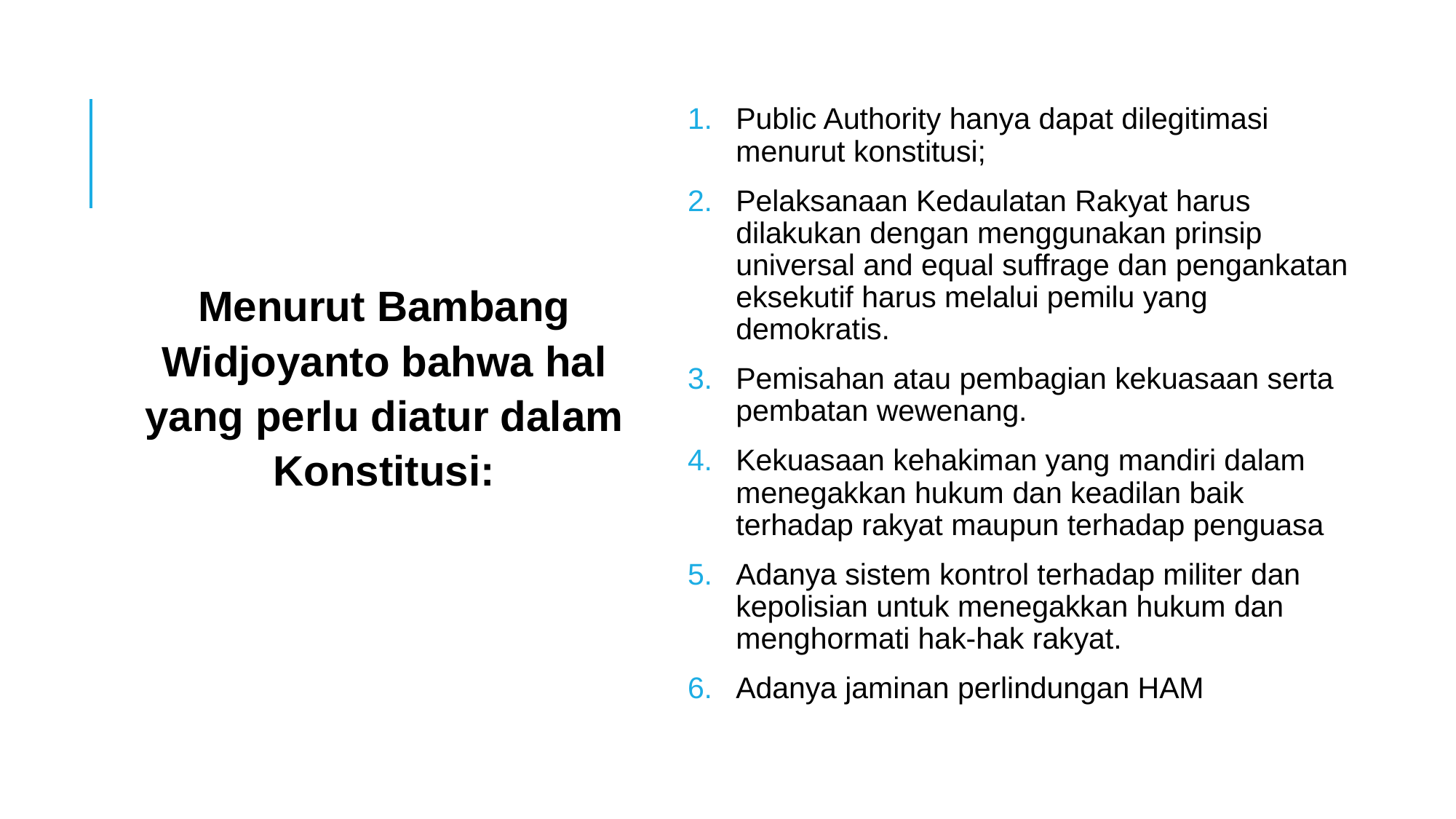

Public Authority hanya dapat dilegitimasi menurut konstitusi;
Pelaksanaan Kedaulatan Rakyat harus dilakukan dengan menggunakan prinsip universal and equal suffrage dan pengankatan eksekutif harus melalui pemilu yang demokratis.
Pemisahan atau pembagian kekuasaan serta pembatan wewenang.
Kekuasaan kehakiman yang mandiri dalam menegakkan hukum dan keadilan baik terhadap rakyat maupun terhadap penguasa
Adanya sistem kontrol terhadap militer dan kepolisian untuk menegakkan hukum dan menghormati hak-hak rakyat.
Adanya jaminan perlindungan HAM

Menurut Bambang Widjoyanto bahwa hal yang perlu diatur dalam Konstitusi: